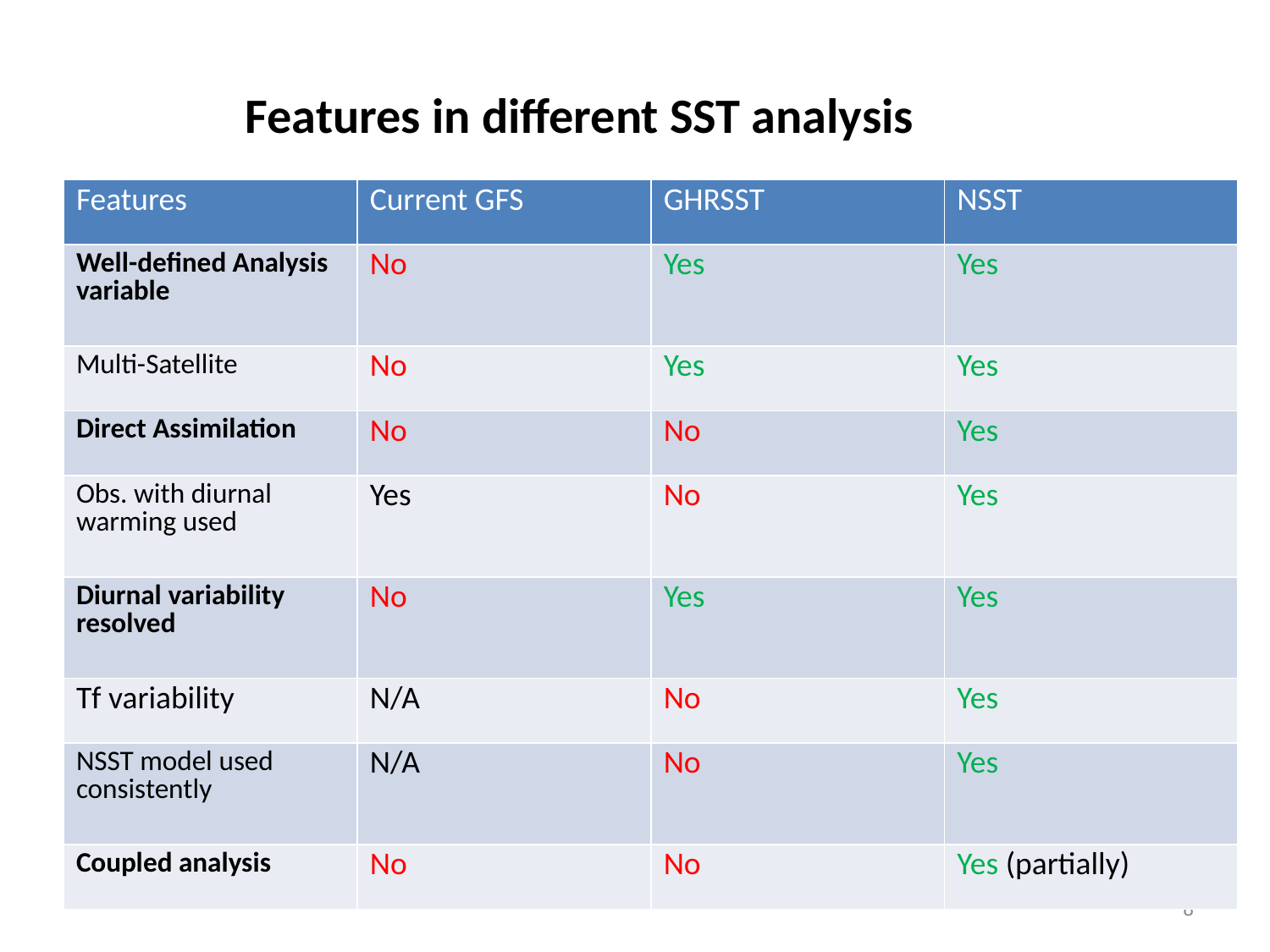

Features in different SST analysis
| Features | Current GFS | GHRSST | NSST |
| --- | --- | --- | --- |
| Well-defined Analysis variable | No | Yes | Yes |
| Multi-Satellite | No | Yes | Yes |
| Direct Assimilation | No | No | Yes |
| Obs. with diurnal warming used | Yes | No | Yes |
| Diurnal variability resolved | No | Yes | Yes |
| Tf variability | N/A | No | Yes |
| NSST model used consistently | N/A | No | Yes |
| Coupled analysis | No | No | Yes (partially) |
8